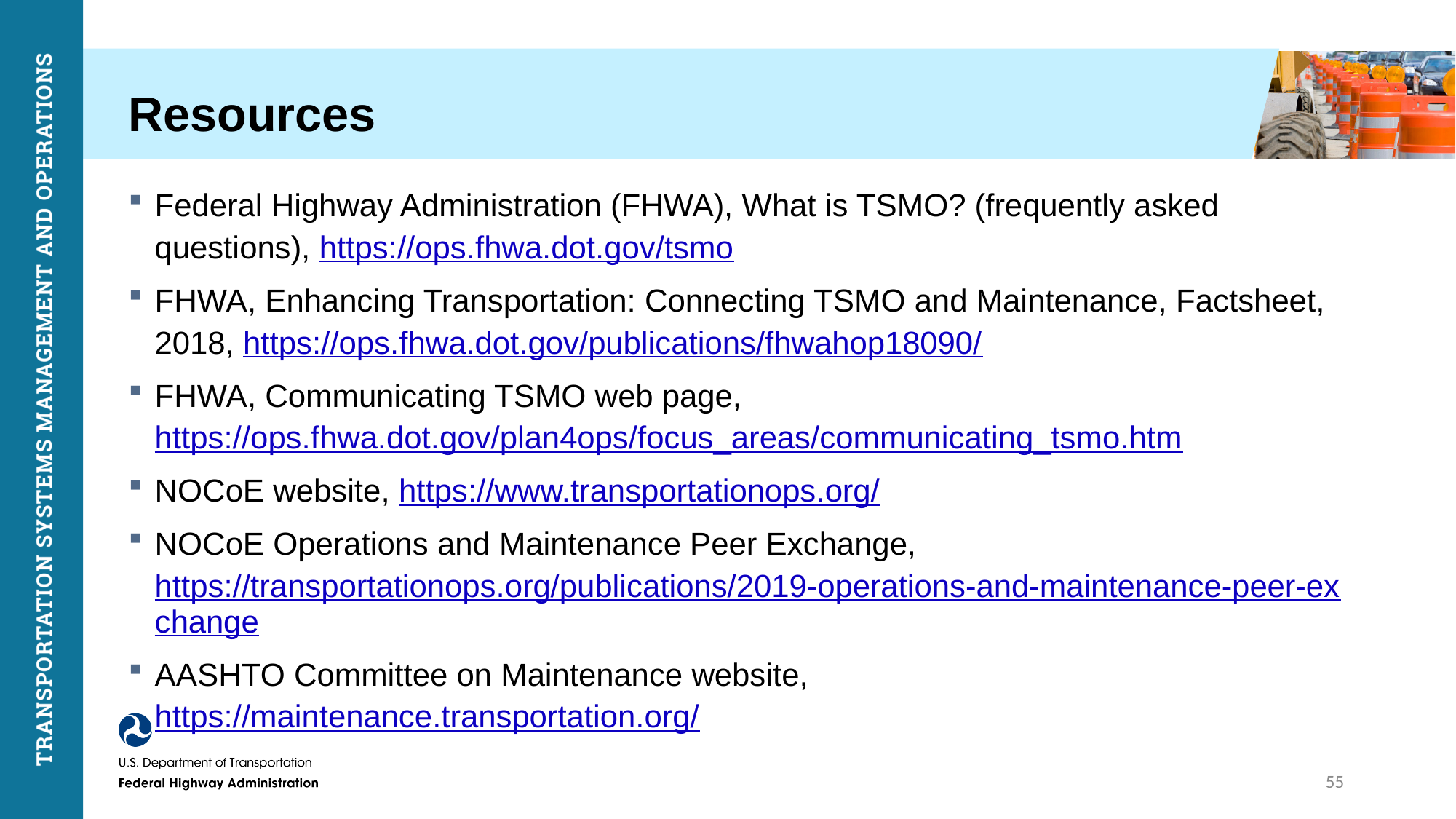

# Resources
Federal Highway Administration (FHWA), What is TSMO? (frequently asked questions), https://ops.fhwa.dot.gov/tsmo
FHWA, Enhancing Transportation: Connecting TSMO and Maintenance, Factsheet, 2018, https://ops.fhwa.dot.gov/publications/fhwahop18090/
FHWA, Communicating TSMO web page, https://ops.fhwa.dot.gov/plan4ops/focus_areas/communicating_tsmo.htm
NOCoE website, https://www.transportationops.org/
NOCoE Operations and Maintenance Peer Exchange, https://transportationops.org/publications/2019-operations-and-maintenance-peer-exchange
AASHTO Committee on Maintenance website, https://maintenance.transportation.org/

55